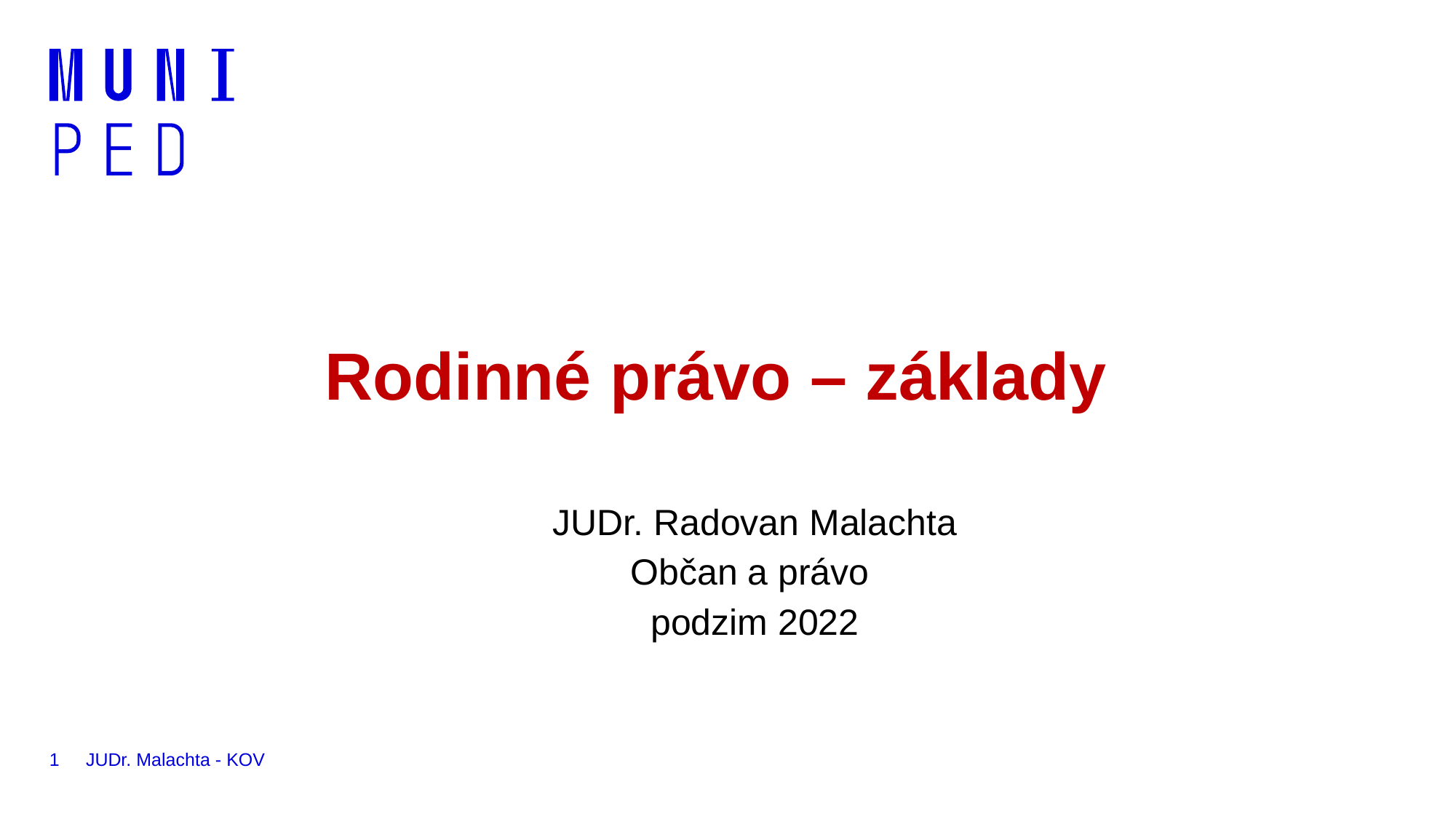

# Rodinné právo – základy
JUDr. Radovan Malachta
Občan a právo
podzim 2022
1
JUDr. Malachta - KOV